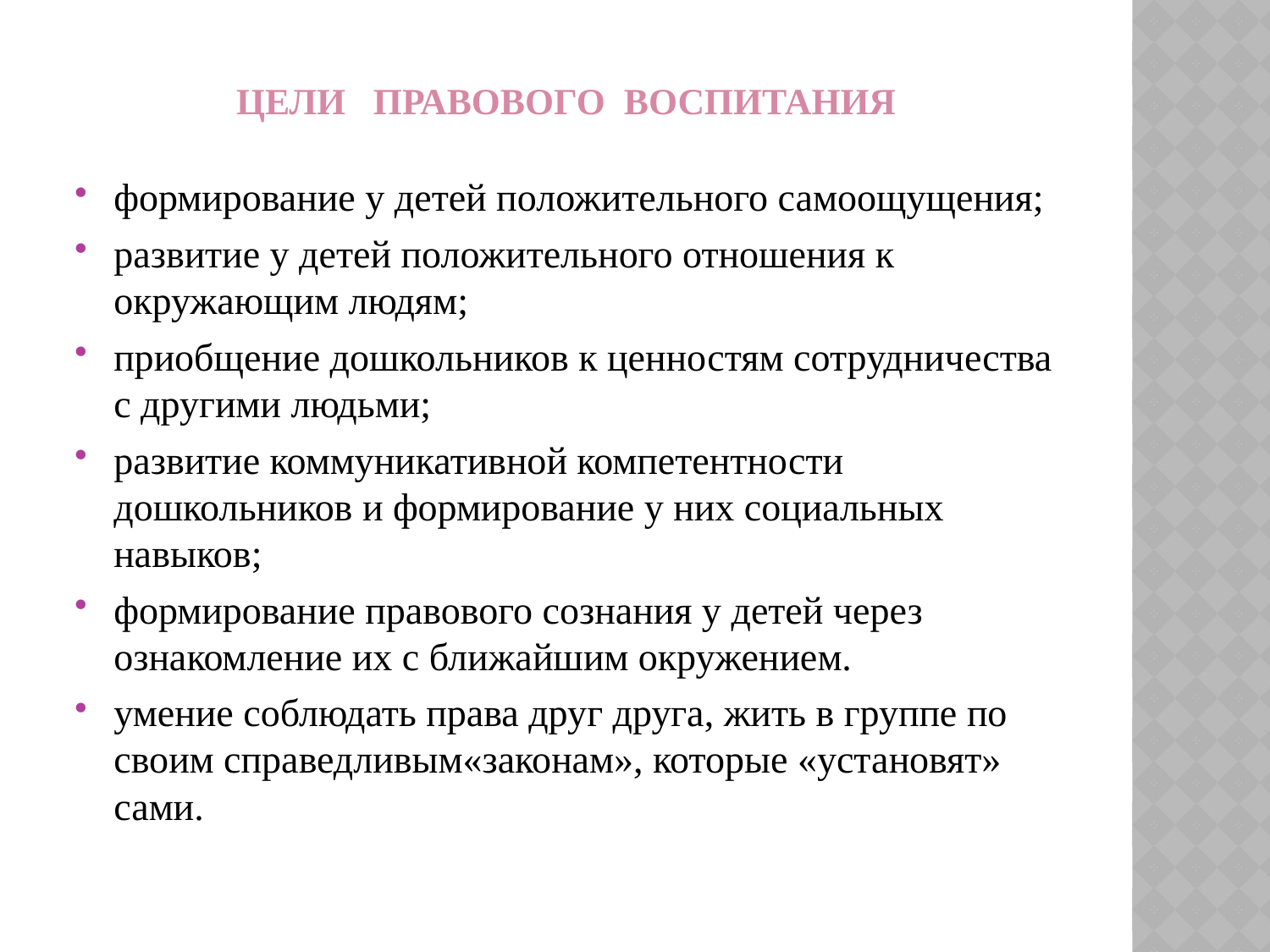

# цели   правового  воспитания
формирование у детей положительного самоощущения;
развитие у детей положительного отношения к окружающим людям;
приобщение дошкольников к ценностям сотрудничества с другими людьми;
развитие коммуникативной компетентности дошкольников и формирование у них социальных навыков;
формирование правового сознания у детей через ознакомление их с ближайшим окружением.
умение соблюдать права друг друга, жить в группе по своим справедливым«законам», которые «установят» сами.